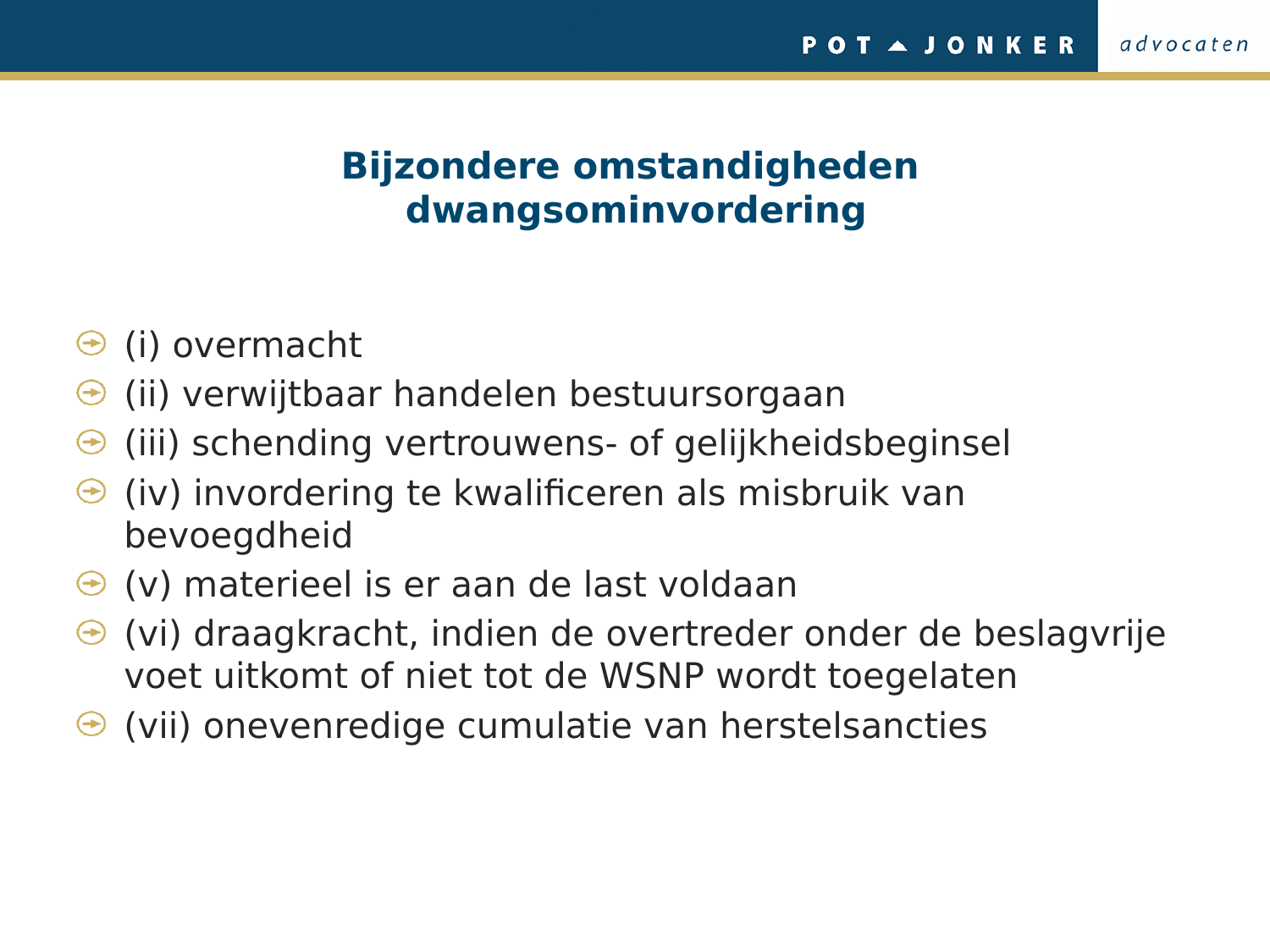

# Bijzondere omstandigheden dwangsominvordering

(i) overmacht
(ii) verwijtbaar handelen bestuursorgaan
(iii) schending vertrouwens- of gelijkheidsbeginsel
(iv) invordering te kwalificeren als misbruik van bevoegdheid
(v) materieel is er aan de last voldaan
(vi) draagkracht, indien de overtreder onder de beslagvrije voet uitkomt of niet tot de WSNP wordt toegelaten
(vii) onevenredige cumulatie van herstelsancties